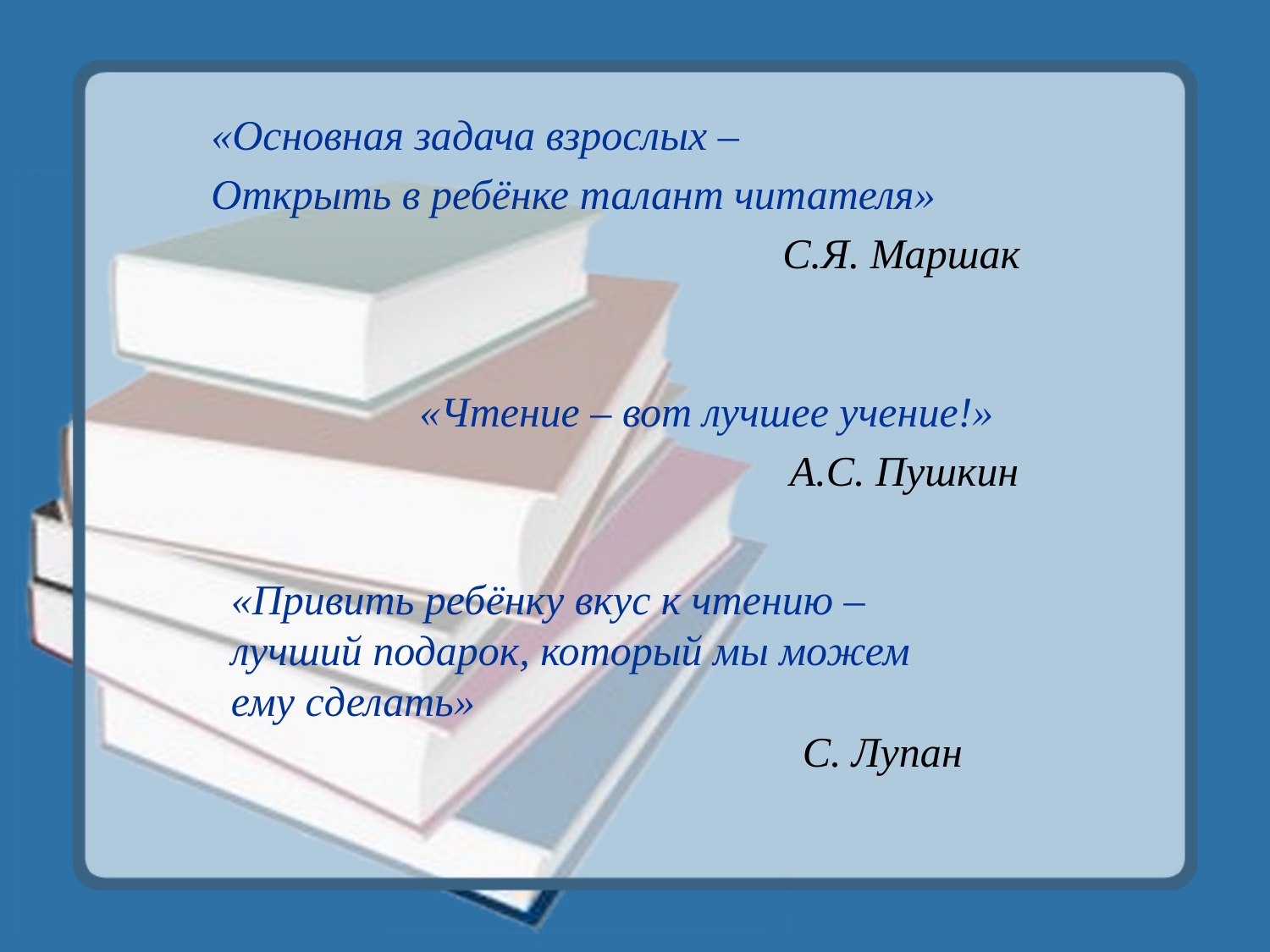

«Основная задача взрослых –
Открыть в ребёнке талант читателя»
                                                      С.Я. Маршак
«Чтение – вот лучшее учение!»
                                   А.С. Пушкин
«Привить ребёнку вкус к чтению –
лучший подарок, который мы можем
ему сделать»
                                                      С. Лупан